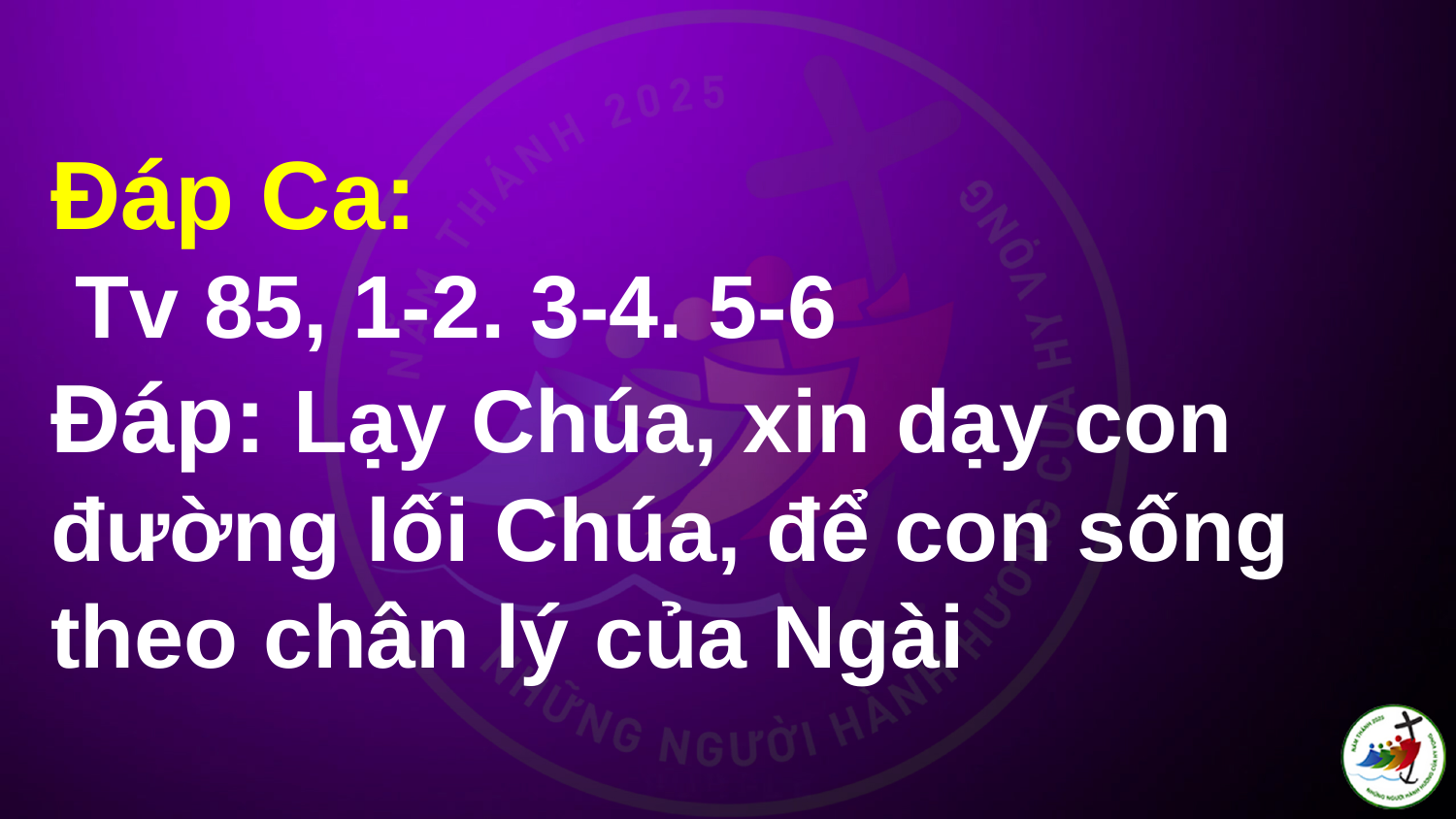

# Ðáp Ca:  Tv 85, 1-2. 3-4. 5-6 Ðáp: Lạy Chúa, xin dạy con đường lối Chúa, để con sống theo chân lý của Ngài